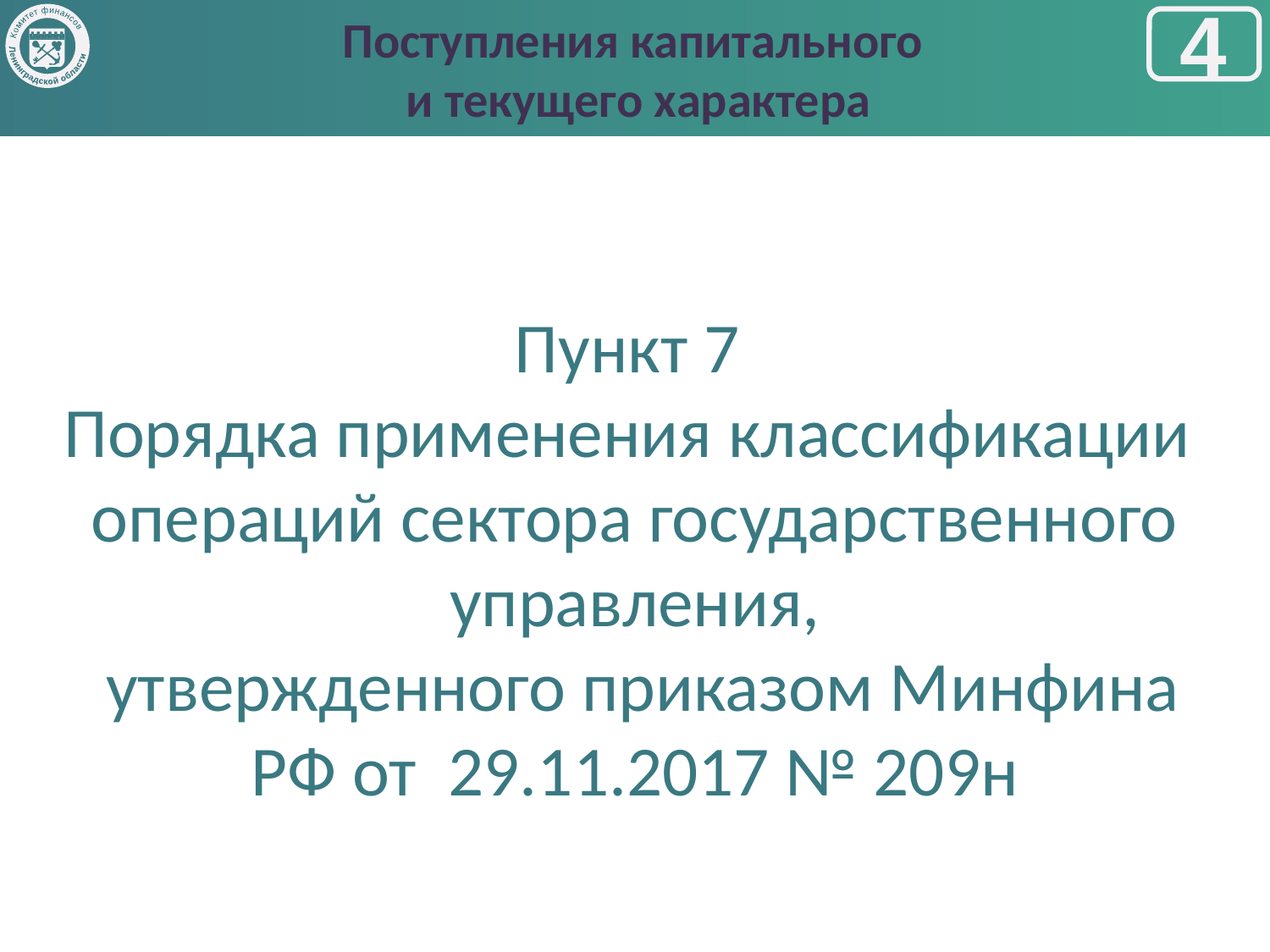

Поступления капитального
и текущего характера

Комитет финансов
Ленинградской области

4

Пункт 7
Порядка применения классификации
операций сектора государственного управления,
 утвержденного приказом Минфина РФ от  29.11.2017 № 209н